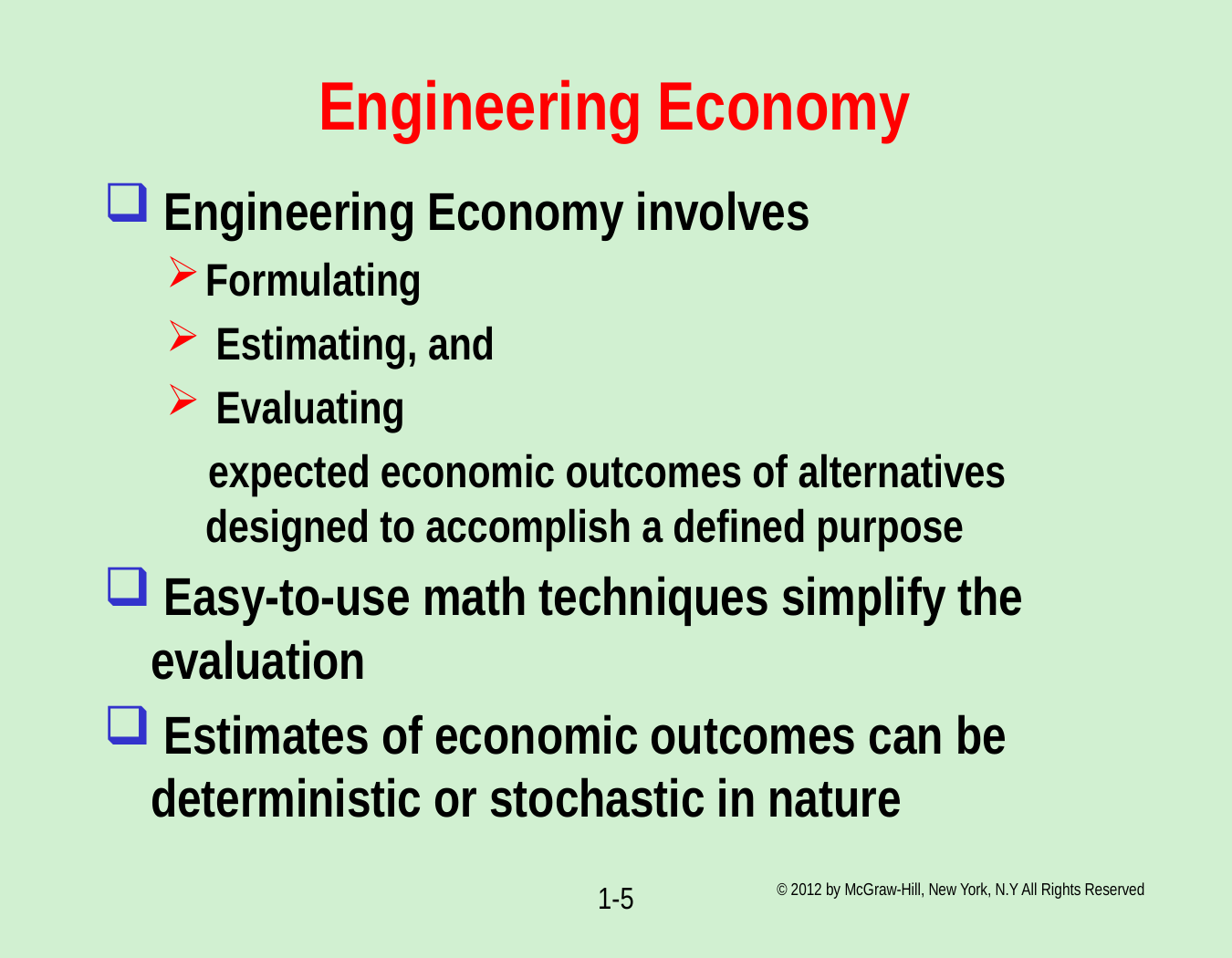

# Engineering Economy
 Engineering Economy involves
Formulating
 Estimating, and
 Evaluating
    expected economic outcomes of alternatives designed to accomplish a defined purpose
 Easy-to-use math techniques simplify the   evaluation
 Estimates of economic outcomes can be deterministic or stochastic in nature

© 2012 by McGraw-Hill, New York, N.Y All Rights Reserved
1-5